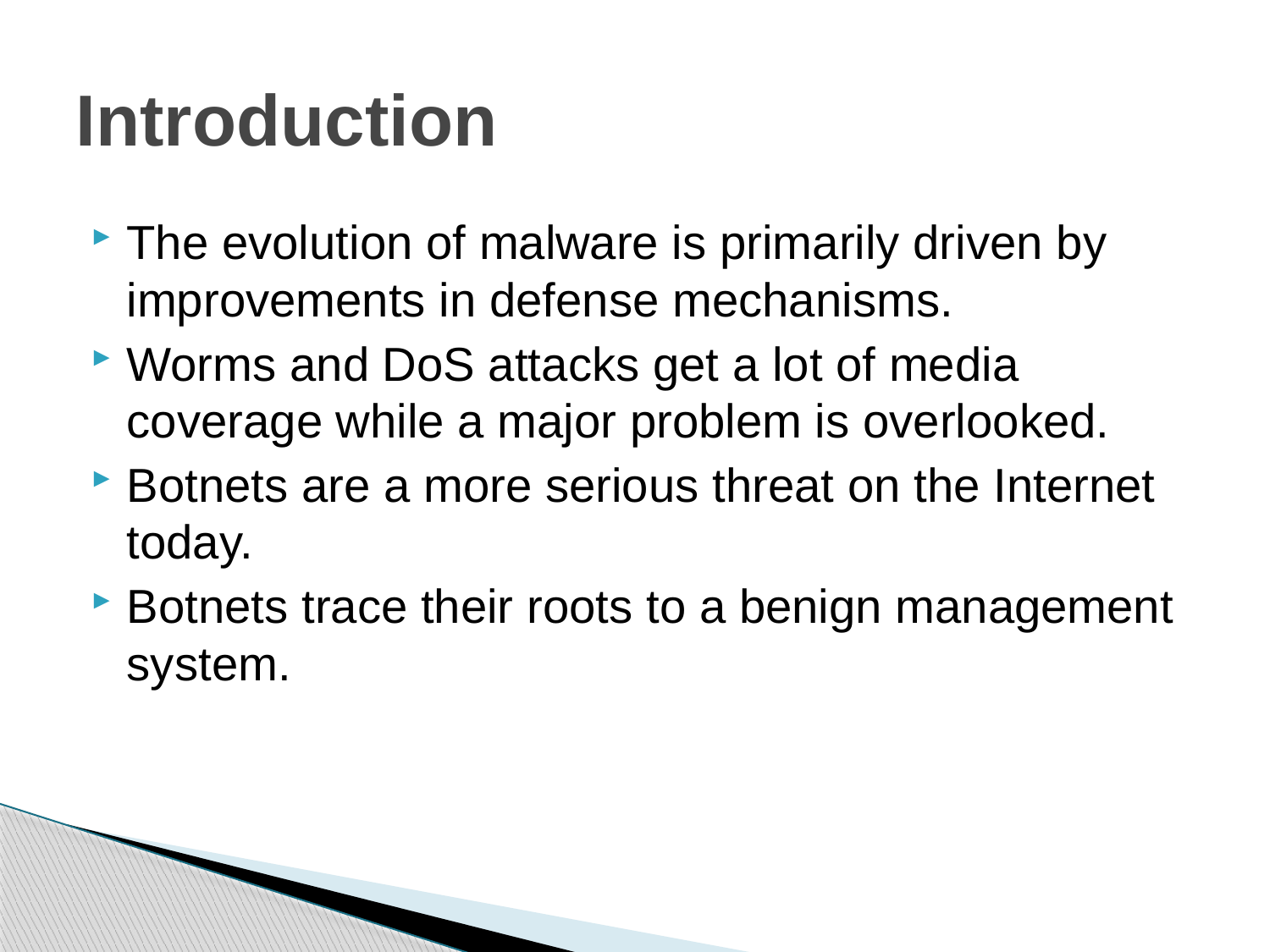

# Introduction
The evolution of malware is primarily driven by improvements in defense mechanisms.
Worms and DoS attacks get a lot of media coverage while a major problem is overlooked.
Botnets are a more serious threat on the Internet today.
Botnets trace their roots to a benign management system.